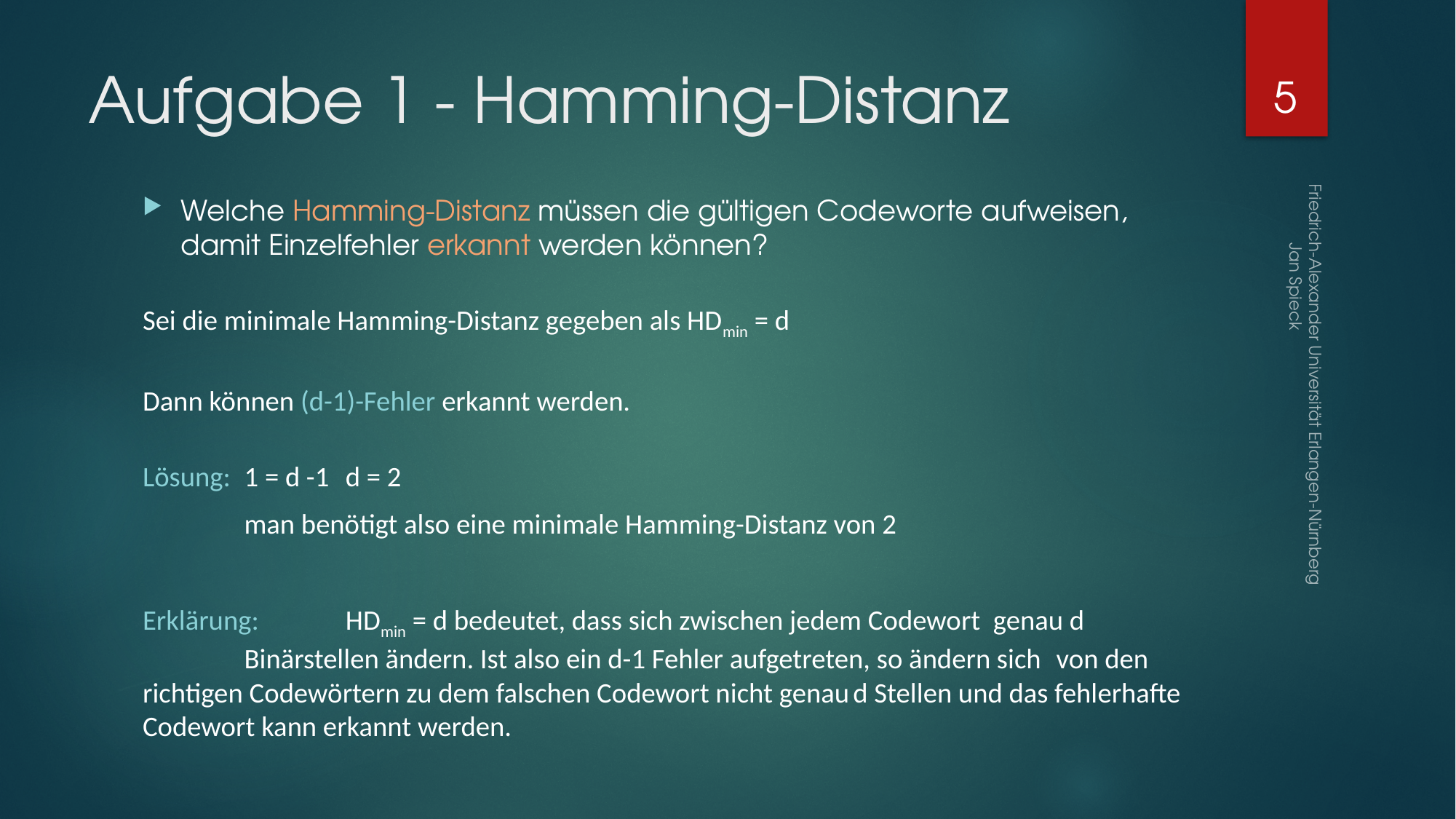

5
# Aufgabe 1 - Hamming-Distanz
Welche Hamming-Distanz müssen die gültigen Codeworte aufweisen, damit Einzelfehler erkannt werden können?

Sei die minimale Hamming-Distanz gegeben als HDmin = d

Dann können (d-1)-Fehler erkannt werden.

Lösung:		1 = d -1		d = 2
			man benötigt also eine minimale Hamming-Distanz von 2

Erklärung:	HDmin = d bedeutet, dass sich zwischen jedem Codewort  genau d 					Binärstellen ändern. Ist also ein d-1 Fehler aufgetreten, so ändern sich 				von den richtigen Codewörtern zu dem falschen Codewort nicht genau				d Stellen und das fehlerhafte Codewort kann erkannt werden.

Friedrich-Alexander Universität Erlangen-Nürnberg                      Jan Spieck